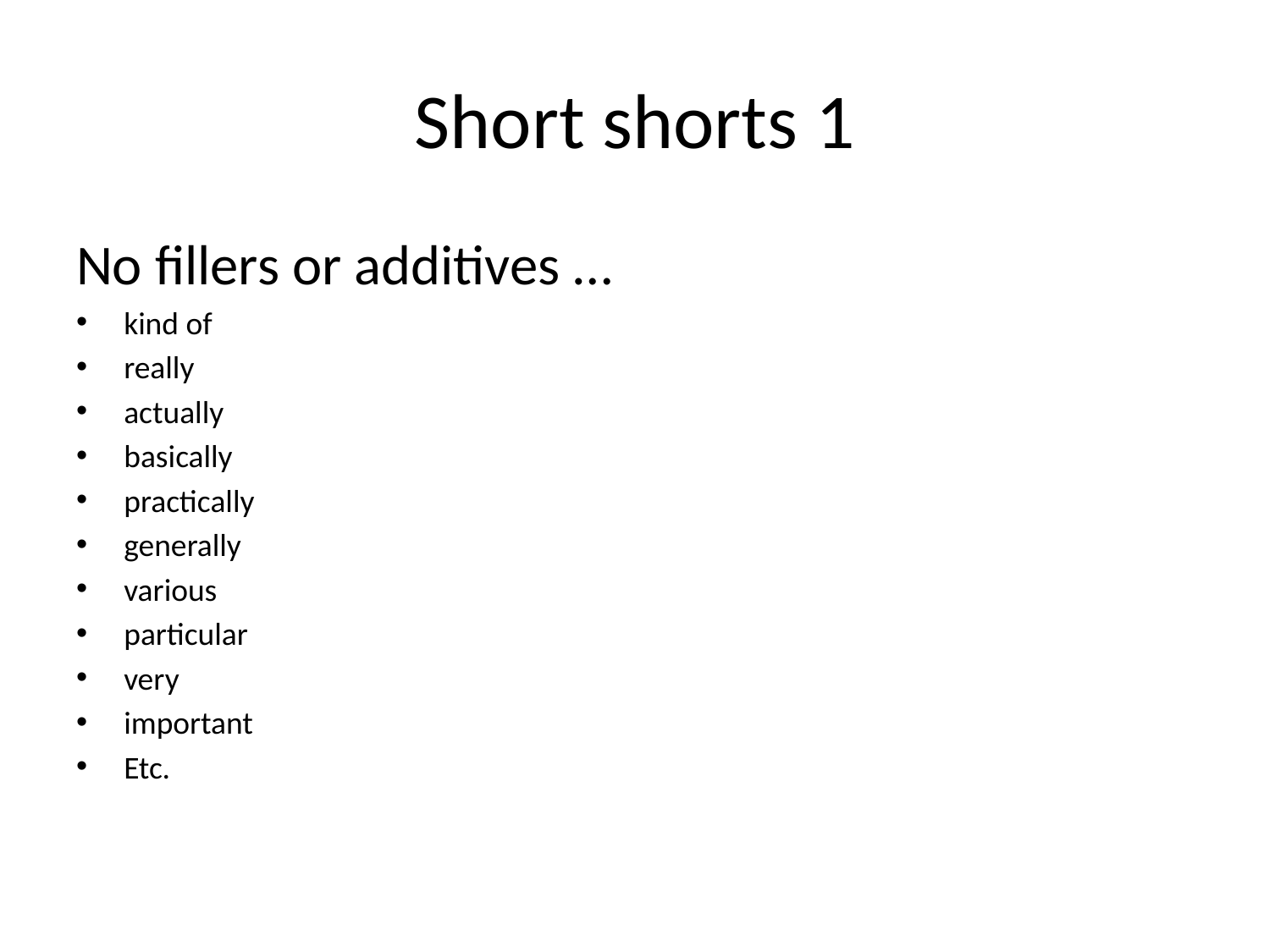

# Short shorts 1
No fillers or additives …
kind of
really
actually
basically
practically
generally
various
particular
very
important
Etc.